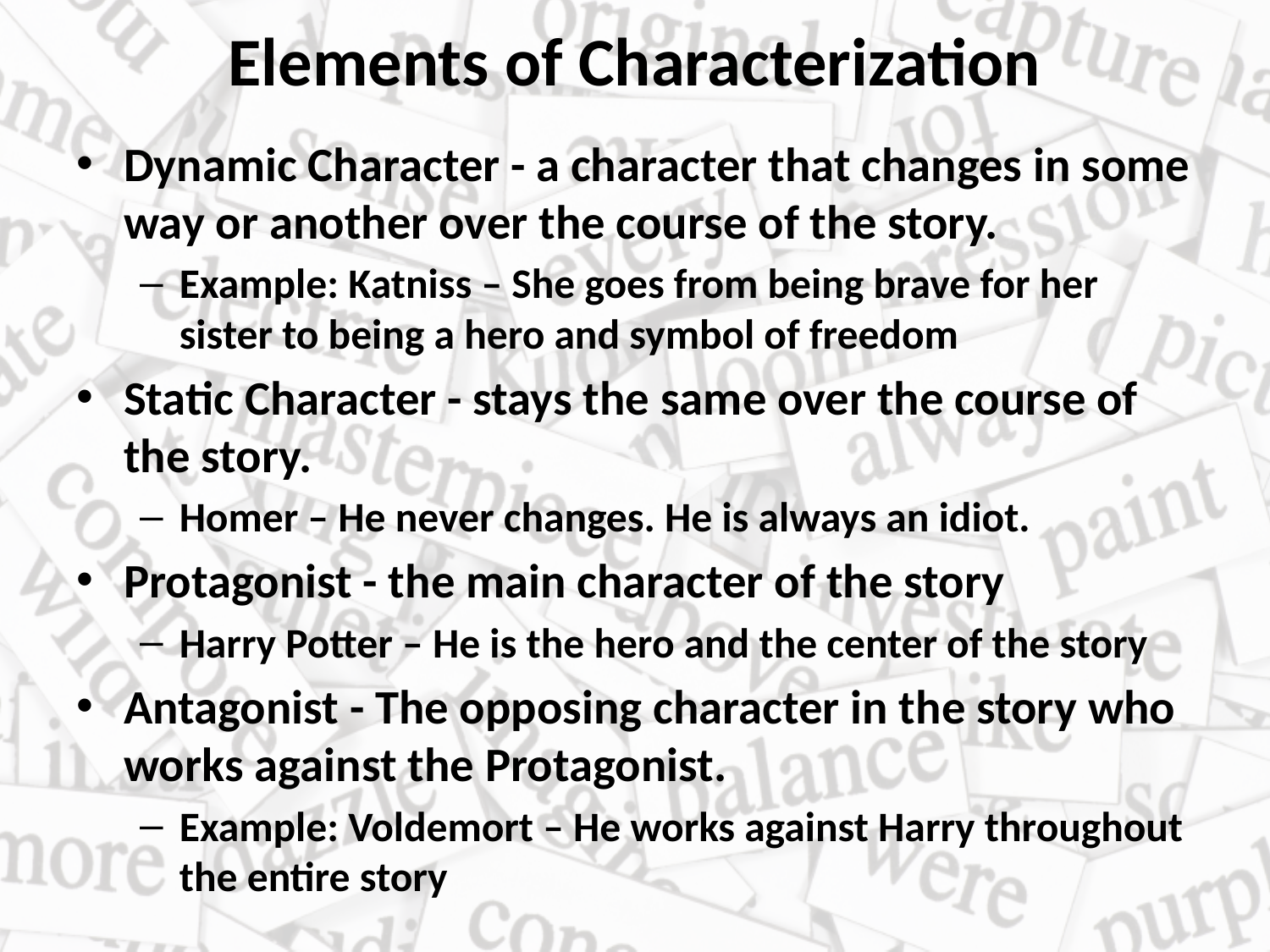

# Elements of Characterization
Dynamic Character - a character that changes in some way or another over the course of the story.
Example: Katniss – She goes from being brave for her sister to being a hero and symbol of freedom
Static Character - stays the same over the course of the story.
Homer – He never changes. He is always an idiot.
Protagonist - the main character of the story
Harry Potter – He is the hero and the center of the story
Antagonist - The opposing character in the story who works against the Protagonist.
Example: Voldemort – He works against Harry throughout the entire story